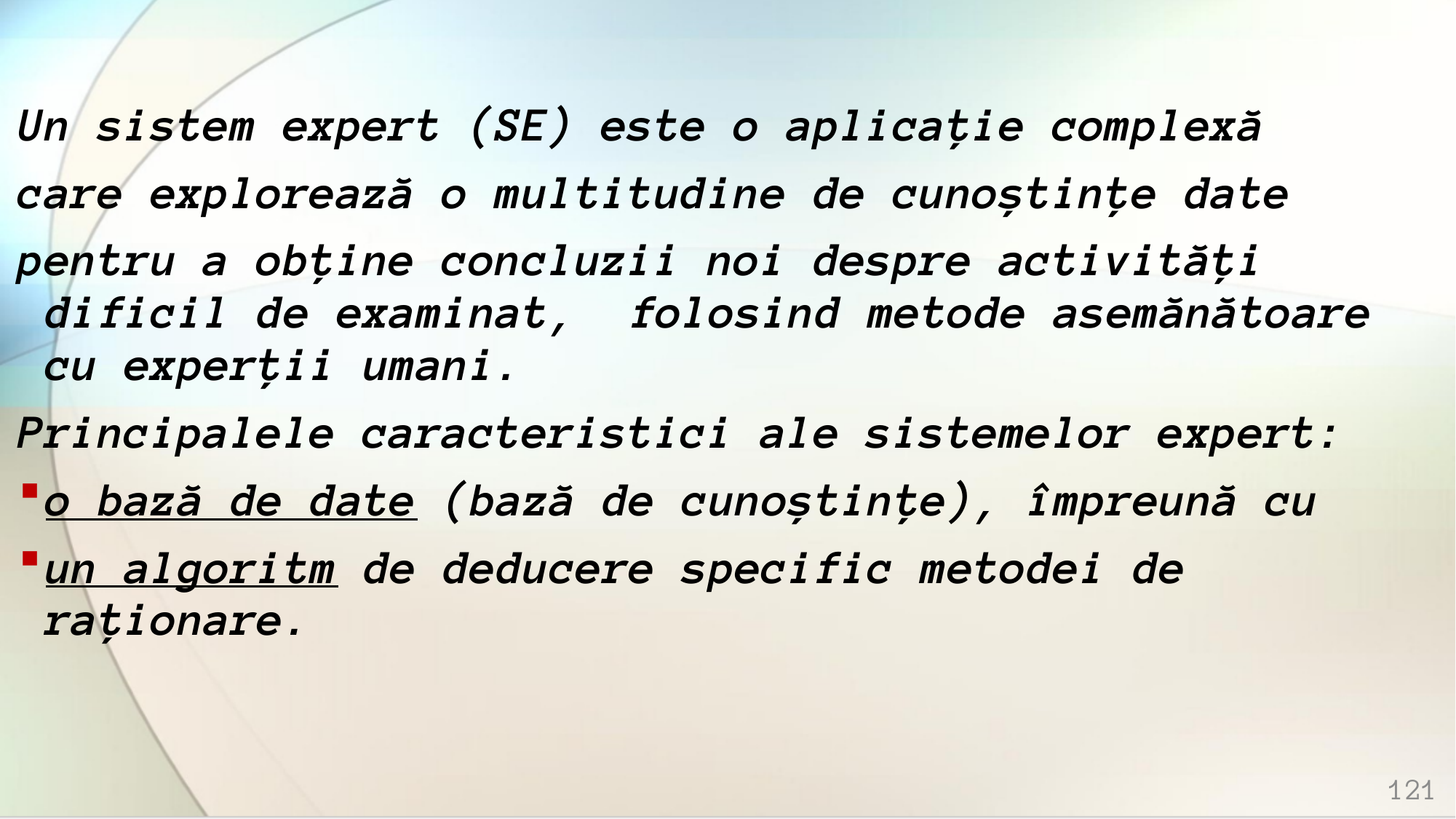

#
Un sistem expert (SE) este o aplicație complexă
care explorează o multitudine de cunoștințe date
pentru a obține concluzii noi despre activități dificil de examinat,  folosind metode asemănătoare cu experții umani.
Principalele caracteristici ale sistemelor expert:
o bază de date (bază de cunoștințe), împreună cu
un algoritm de deducere specific metodei de raționare.

121